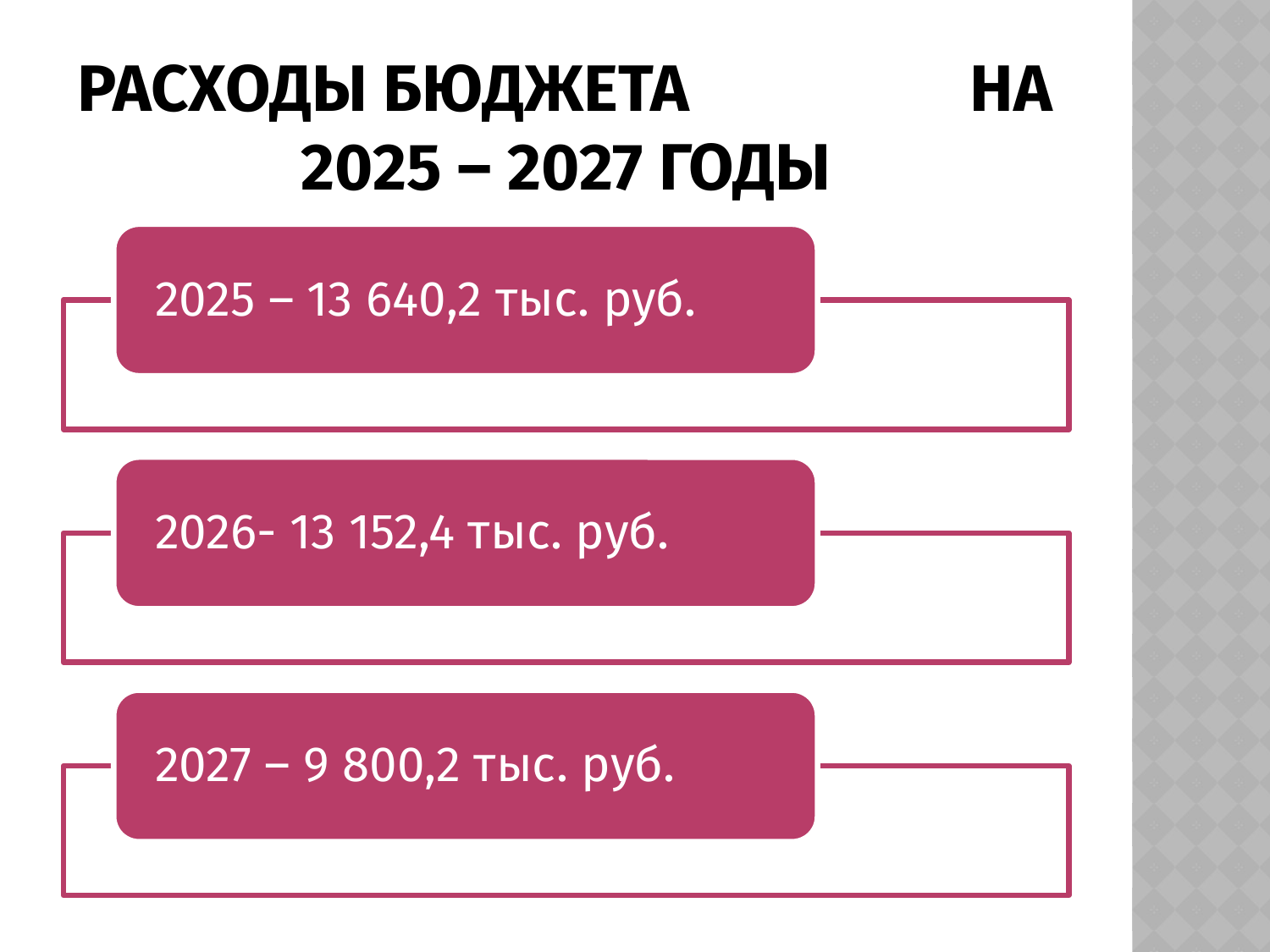

# Расходы бюджета                  на 2025 – 2027 годы
2025 – 13 640,2 тыс. руб.
2026- 13 152,4 тыс. руб.
2027 – 9 800,2 тыс. руб.